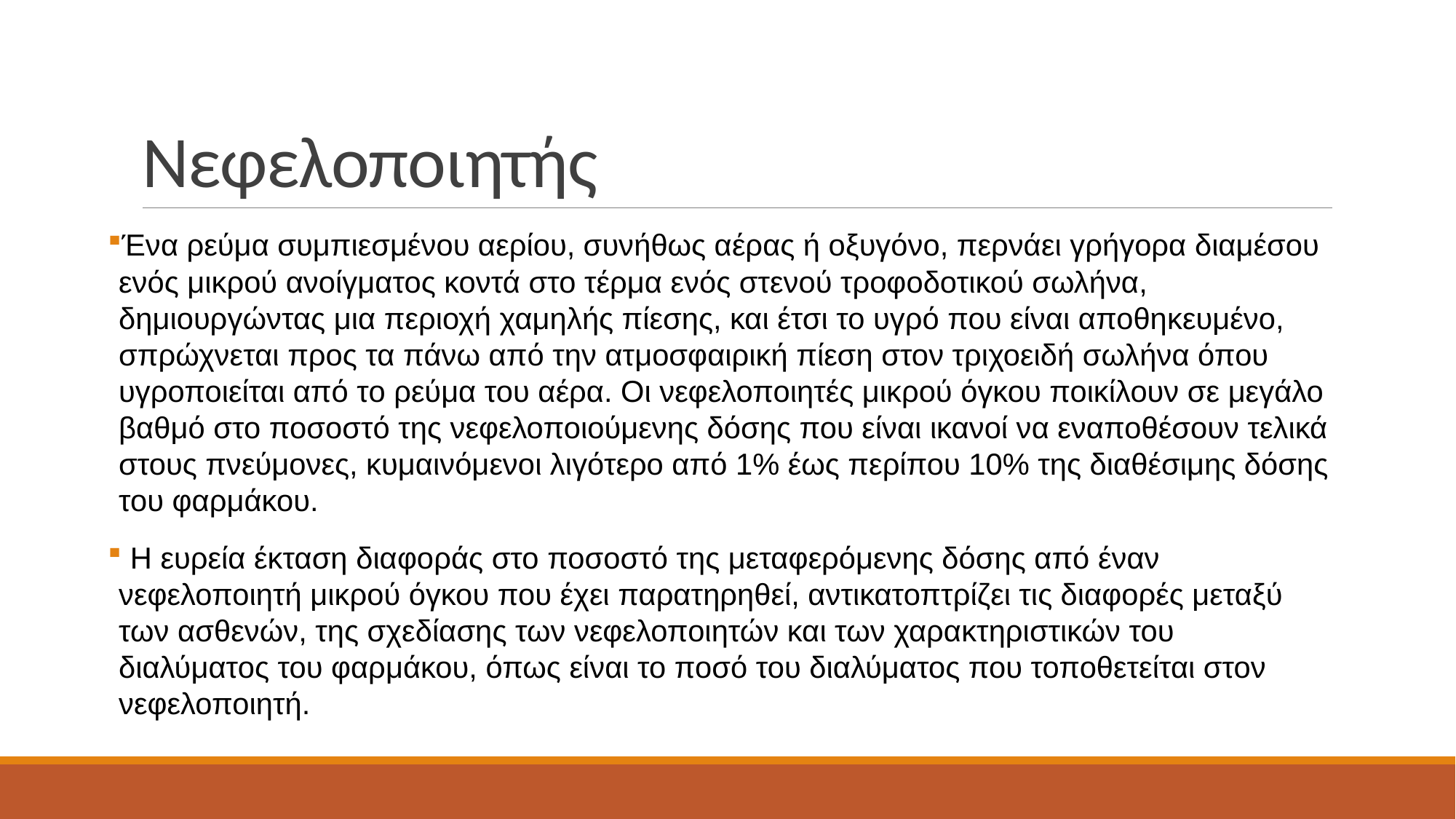

# Νεφελοποιητής
Ένα ρεύμα συμπιεσμένου αερίου, συνήθως αέρας ή οξυγόνο, περνάει γρήγορα διαμέσου ενός μικρού ανοίγματος κοντά στο τέρμα ενός στενού τροφοδοτικού σωλήνα, δημιουργώντας μια περιοχή χαμηλής πίεσης, και έτσι το υγρό που είναι αποθηκευμένο, σπρώχνεται προς τα πάνω από την ατμοσφαιρική πίεση στον τριχοειδή σωλήνα όπου υγροποιείται από το ρεύμα του αέρα. Οι νεφελοποιητές μικρού όγκου ποικίλουν σε μεγάλο βαθμό στο ποσοστό της νεφελοποιούμενης δόσης που είναι ικανοί να εναποθέσουν τελικά στους πνεύμονες, κυμαινόμενοι λιγότερο από 1% έως περίπου 10% της διαθέσιμης δόσης του φαρμάκου.
 Η ευρεία έκταση διαφοράς στο ποσοστό της μεταφερόμενης δόσης από έναν νεφελοποιητή μικρού όγκου που έχει παρατηρηθεί, αντικατοπτρίζει τις διαφορές μεταξύ των ασθενών, της σχεδίασης των νεφελοποιητών και των χαρακτηριστικών του διαλύματος του φαρμάκου, όπως είναι το ποσό του διαλύματος που τοποθετείται στον νεφελοποιητή.